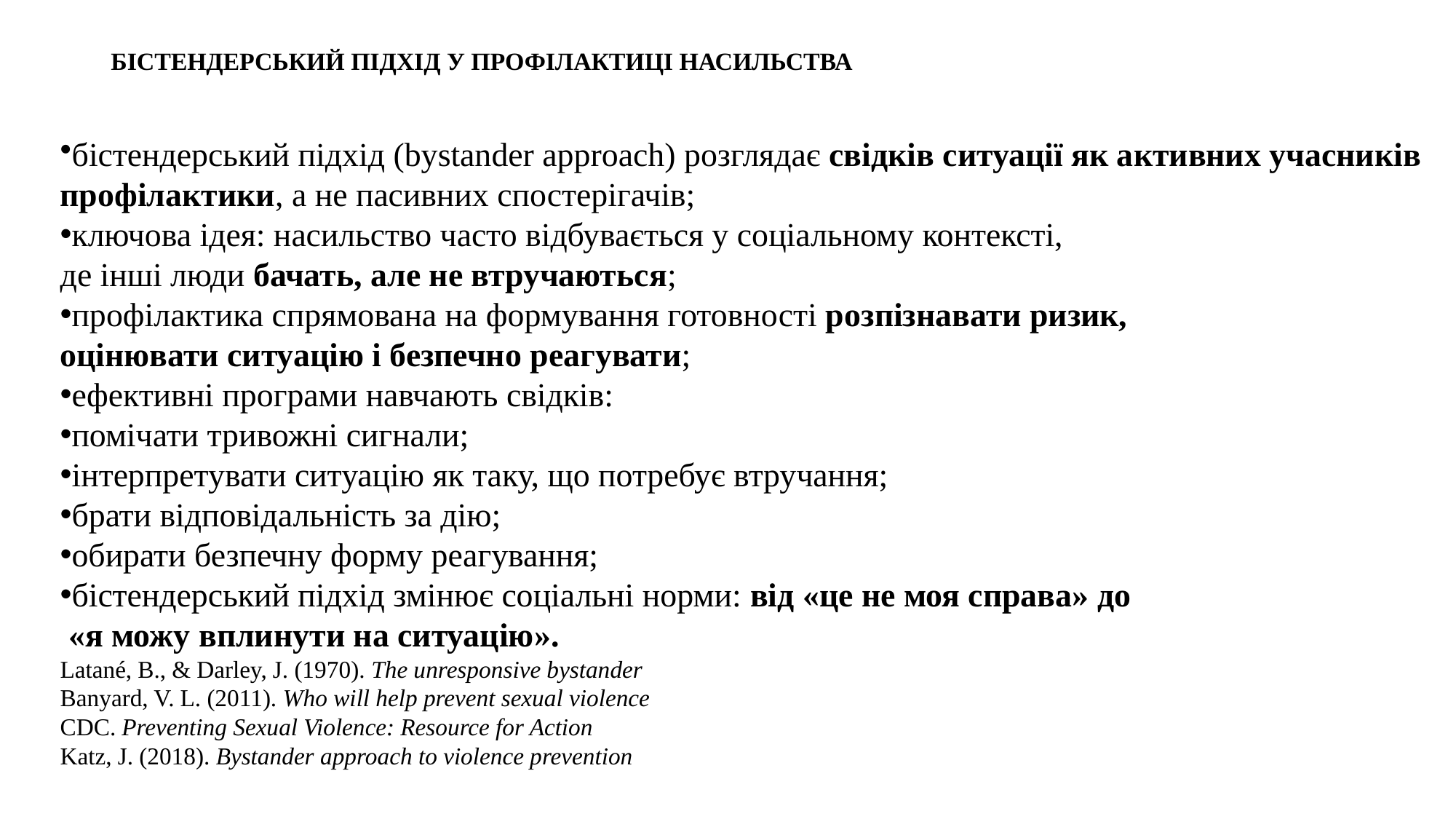

# БІСТЕНДЕРСЬКИЙ ПІДХІД У ПРОФІЛАКТИЦІ НАСИЛЬСТВА

бістендерський підхід (bystander approach) розглядає свідків ситуації як активних учасників
профілактики, а не пасивних спостерігачів;
ключова ідея: насильство часто відбувається у соціальному контексті,
де інші люди бачать, але не втручаються;
профілактика спрямована на формування готовності розпізнавати ризик,
оцінювати ситуацію і безпечно реагувати;
ефективні програми навчають свідків:
помічати тривожні сигнали;
інтерпретувати ситуацію як таку, що потребує втручання;
брати відповідальність за дію;
обирати безпечну форму реагування;
бістендерський підхід змінює соціальні норми: від «це не моя справа» до
 «я можу вплинути на ситуацію».
Latané, B., & Darley, J. (1970). The unresponsive bystander
Banyard, V. L. (2011). Who will help prevent sexual violence
CDC. Preventing Sexual Violence: Resource for Action
Katz, J. (2018). Bystander approach to violence prevention